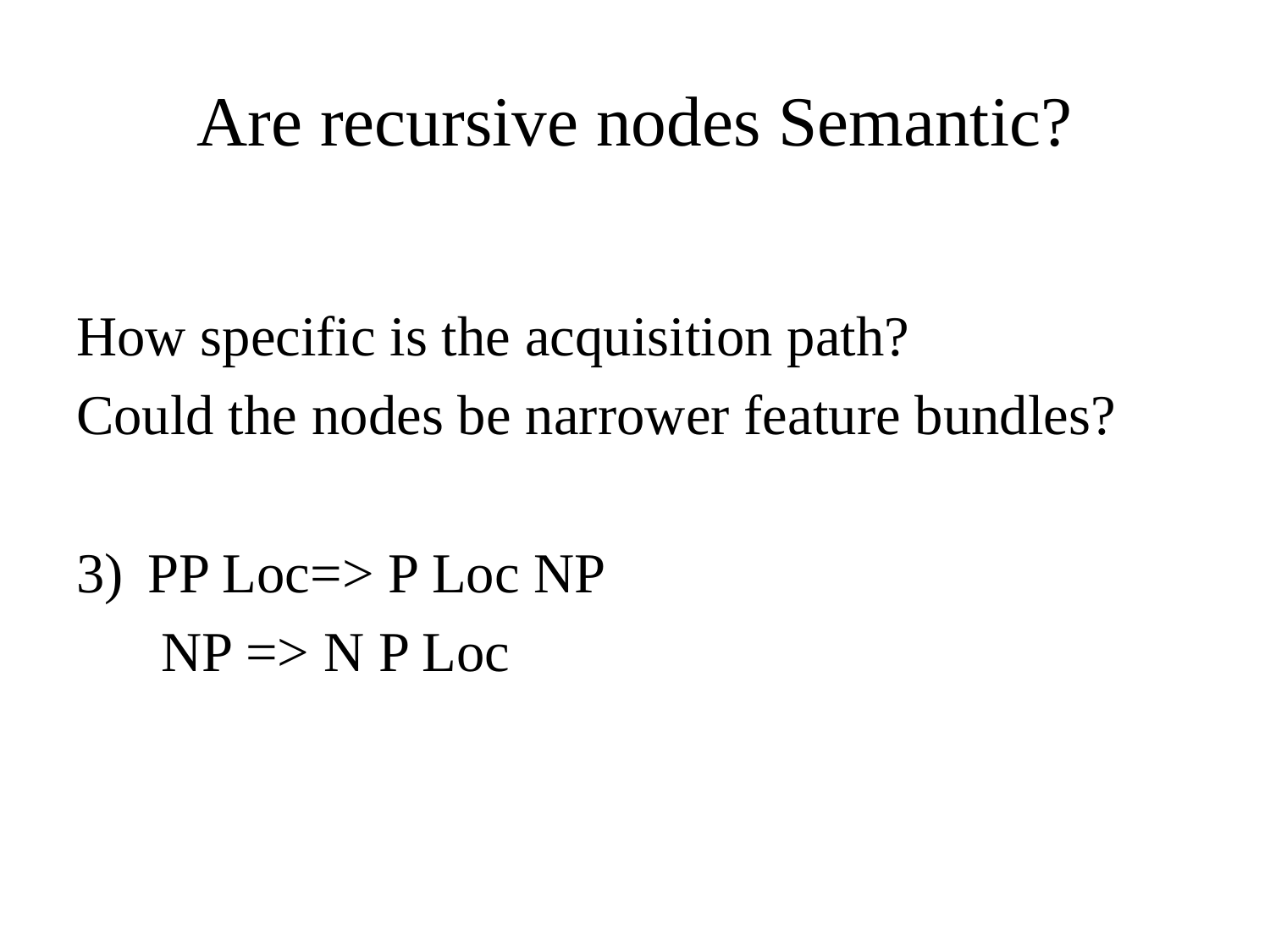

# Are recursive nodes Semantic?

How specific is the acquisition path?
Could the nodes be narrower feature bundles?

PP Loc=> P Loc NP
      NP => N P Loc